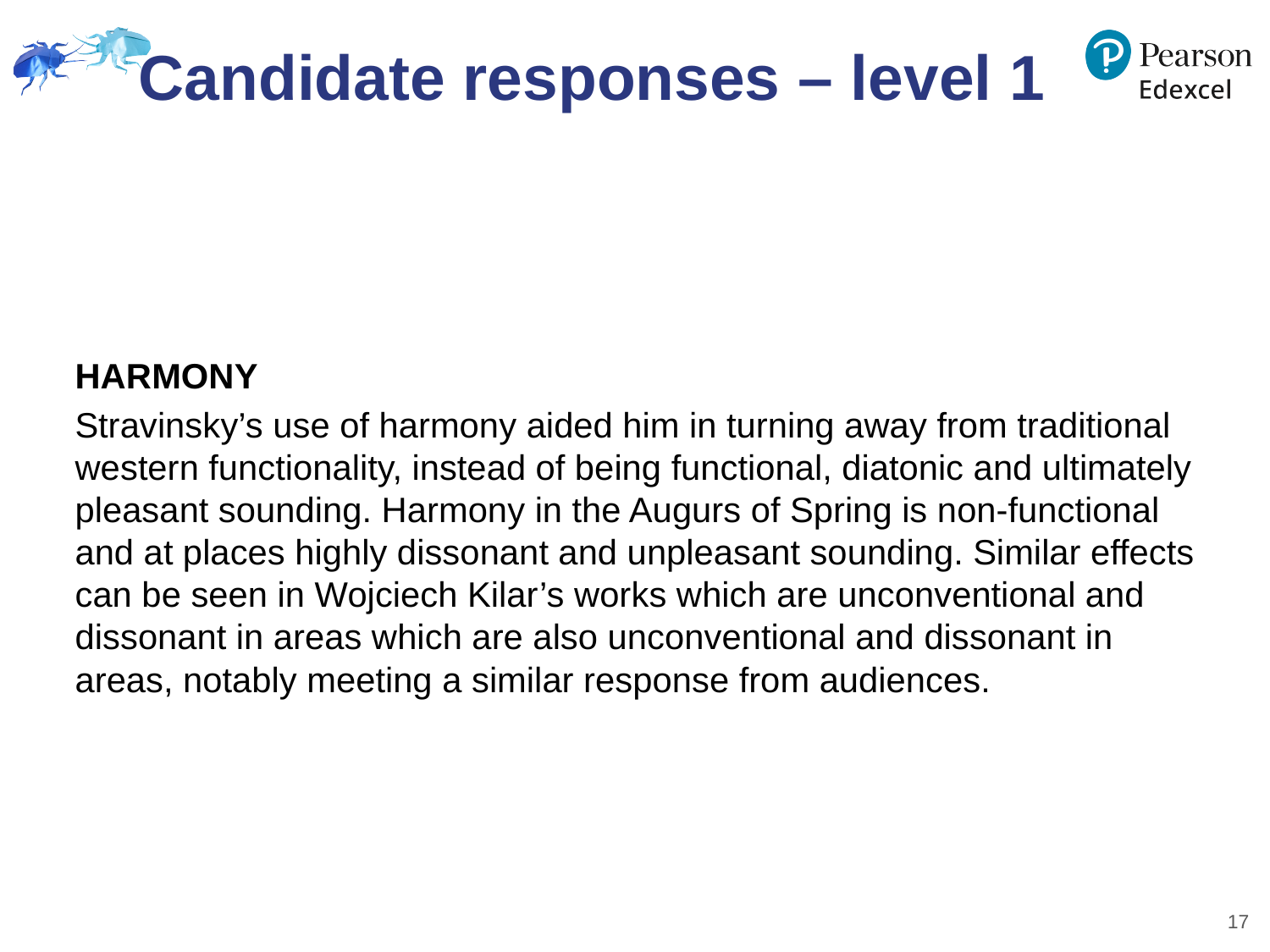

# Candidate responses – level 1
HARMONY
Stravinsky’s use of harmony aided him in turning away from traditional western functionality, instead of being functional, diatonic and ultimately pleasant sounding. Harmony in the Augurs of Spring is non-functional and at places highly dissonant and unpleasant sounding. Similar effects can be seen in Wojciech Kilar’s works which are unconventional and dissonant in areas which are also unconventional and dissonant in areas, notably meeting a similar response from audiences.